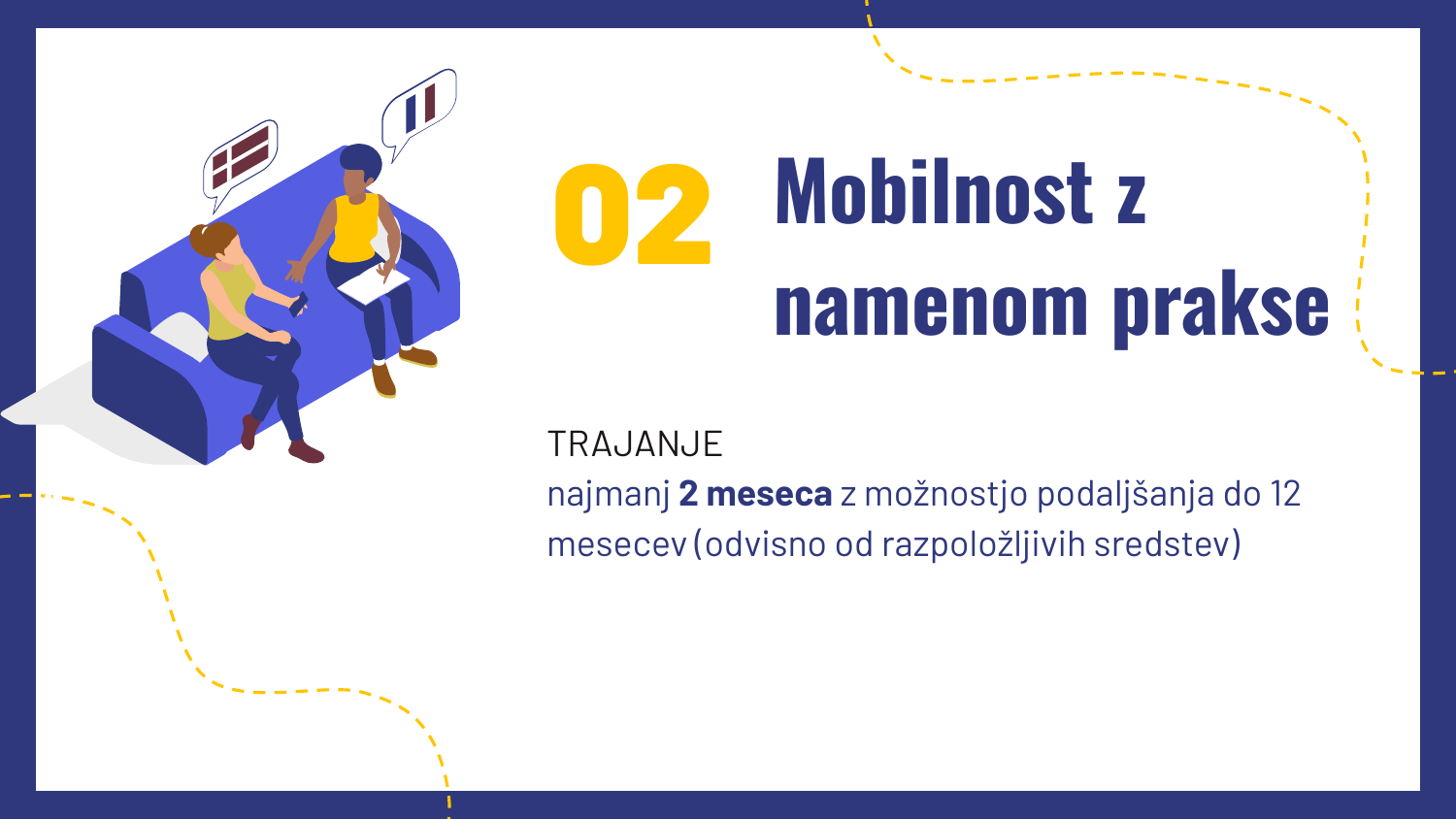

# Mobilnost z namenom prakse

02
TRAJANJE
najmanj 2 meseca z možnostjo podaljšanja do 12 mesecev (odvisno od razpoložljivih sredstev)